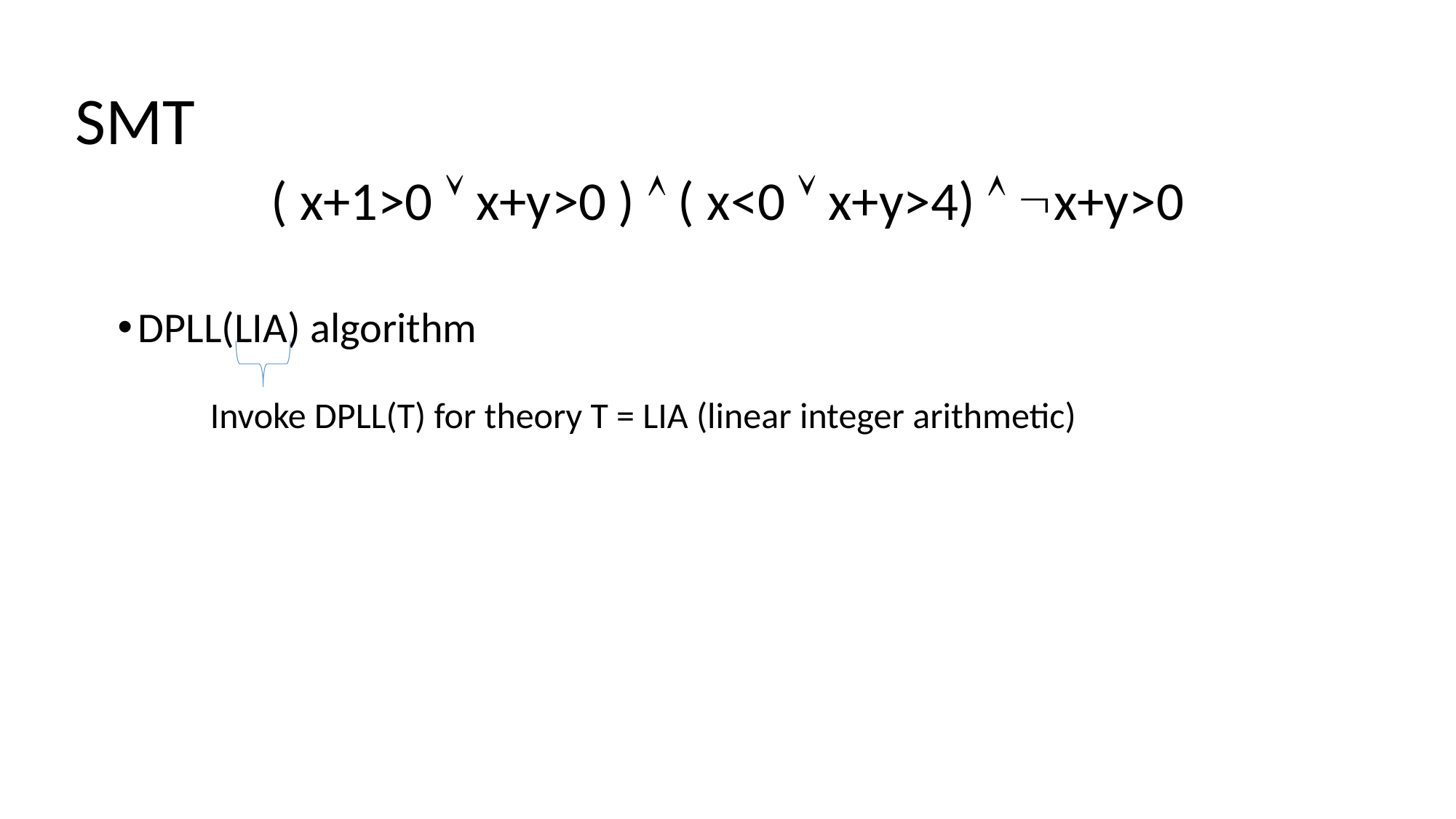

# SMT
( x+1>0 ∨ x+y>0 ) ∧ ( x<0 ∨ x+y>4) ∧ ¬x+y>0

DPLL(LIA) algorithm

Invoke DPLL(T) for theory T = LIA (linear integer arithmetic)